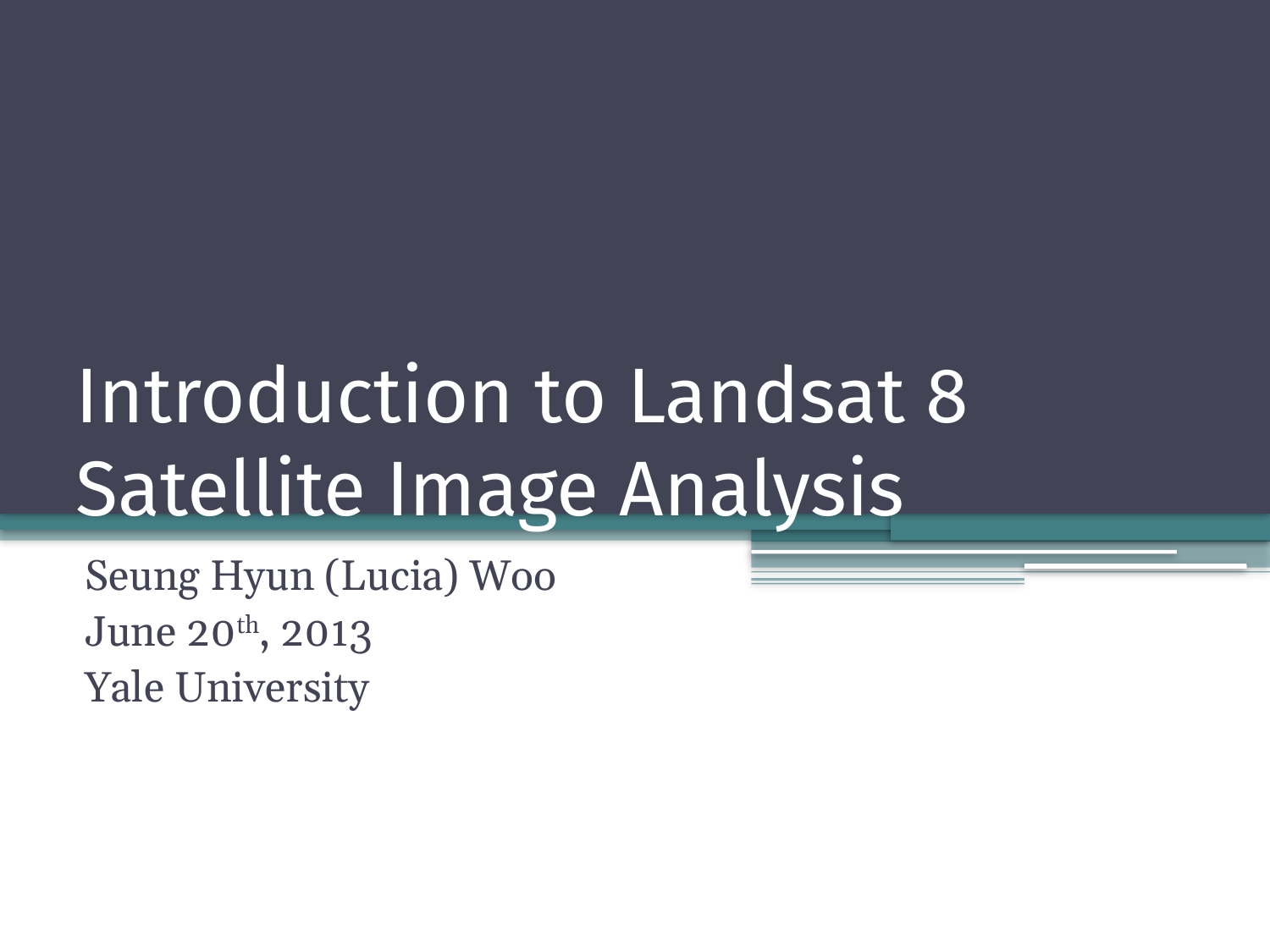

# Introduction to Landsat 8 Satellite Image Analysis
Seung Hyun (Lucia) Woo
June 20th, 2013
Yale University